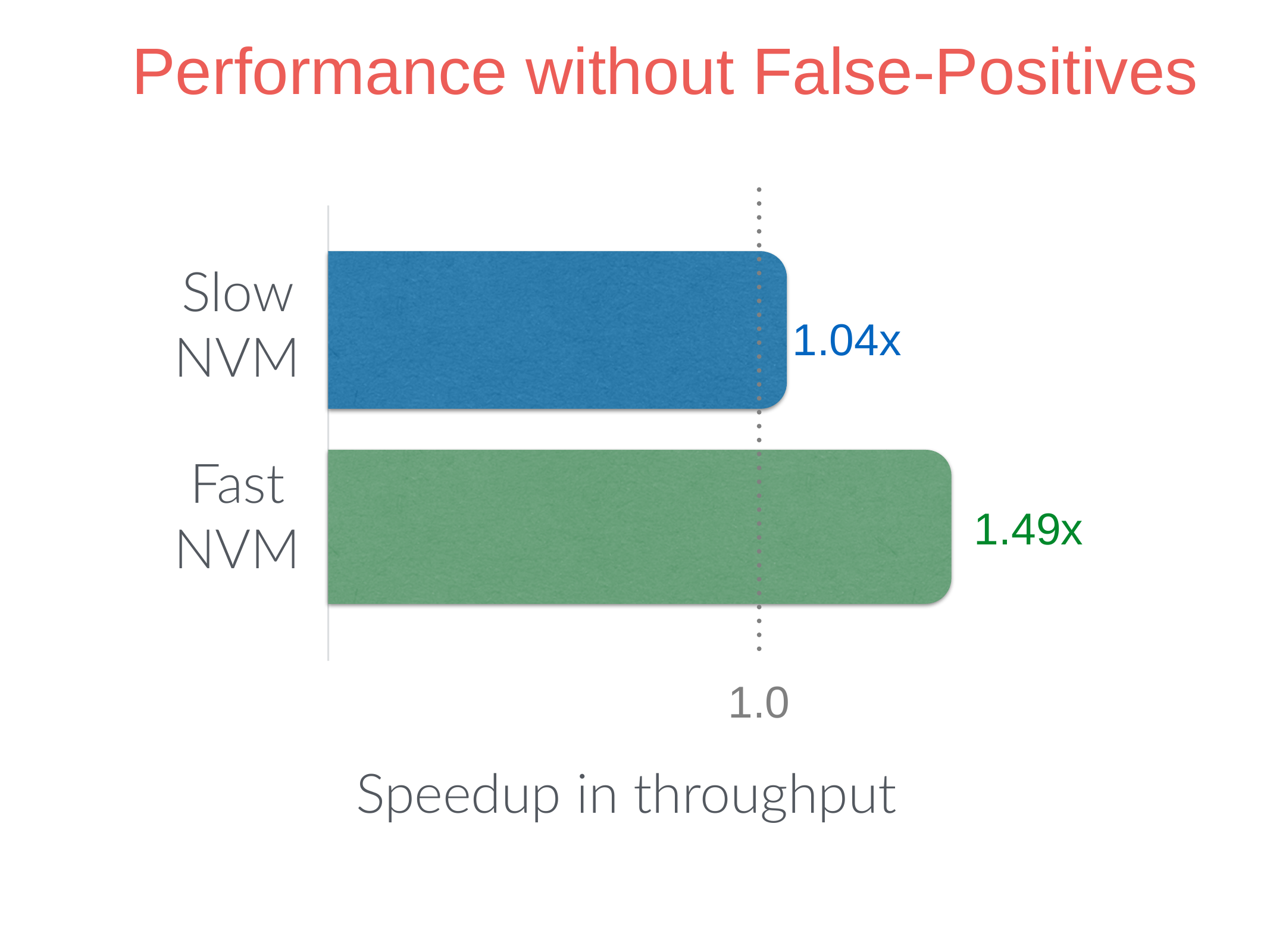

Performance without False-Positives

Slow NVM
1.04x
Fast NVM
1.49x
1.0
Speedup in throughput